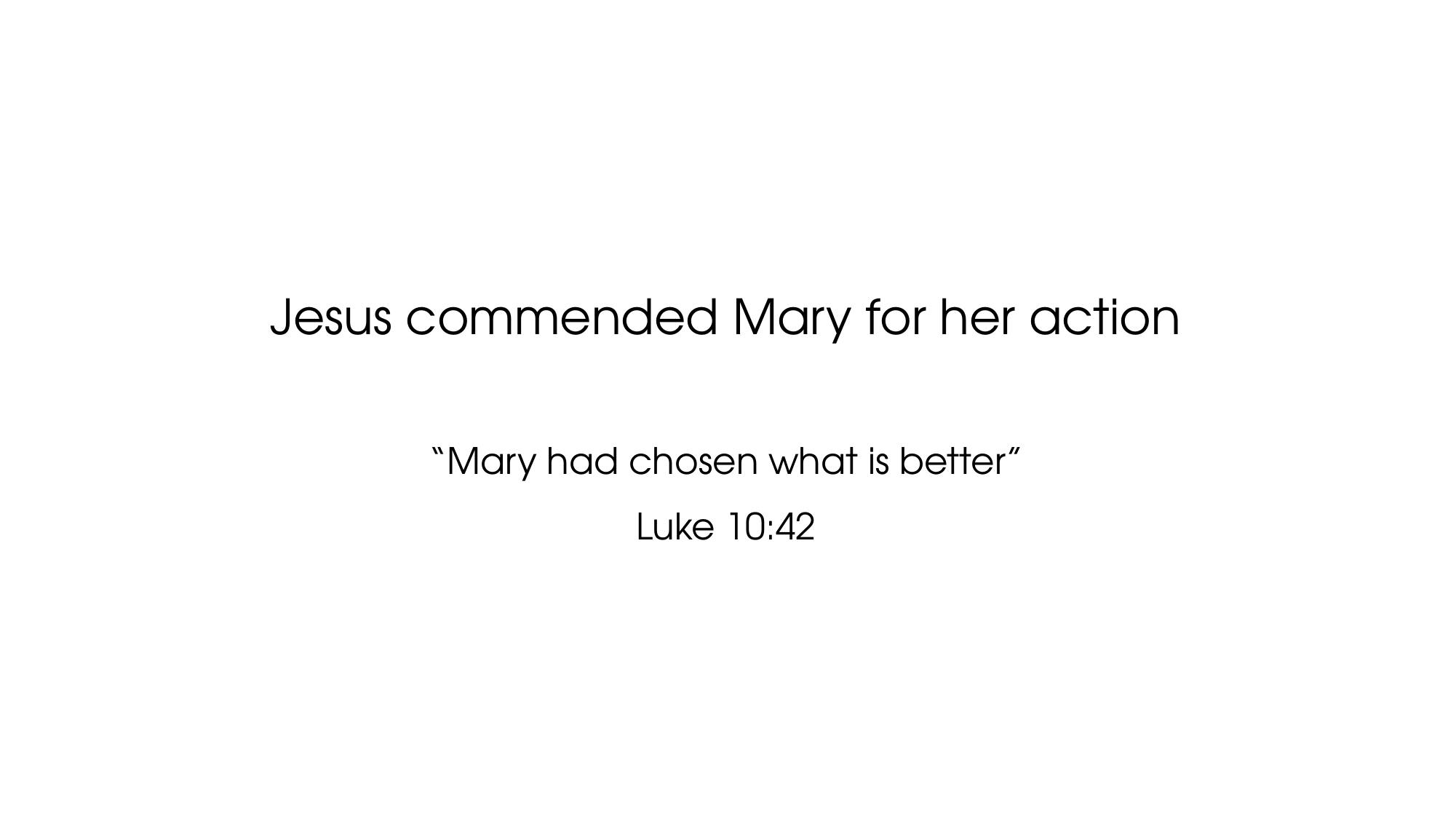

Jesus commended Mary for her action
“Mary had chosen what is better”
Luke 10:42